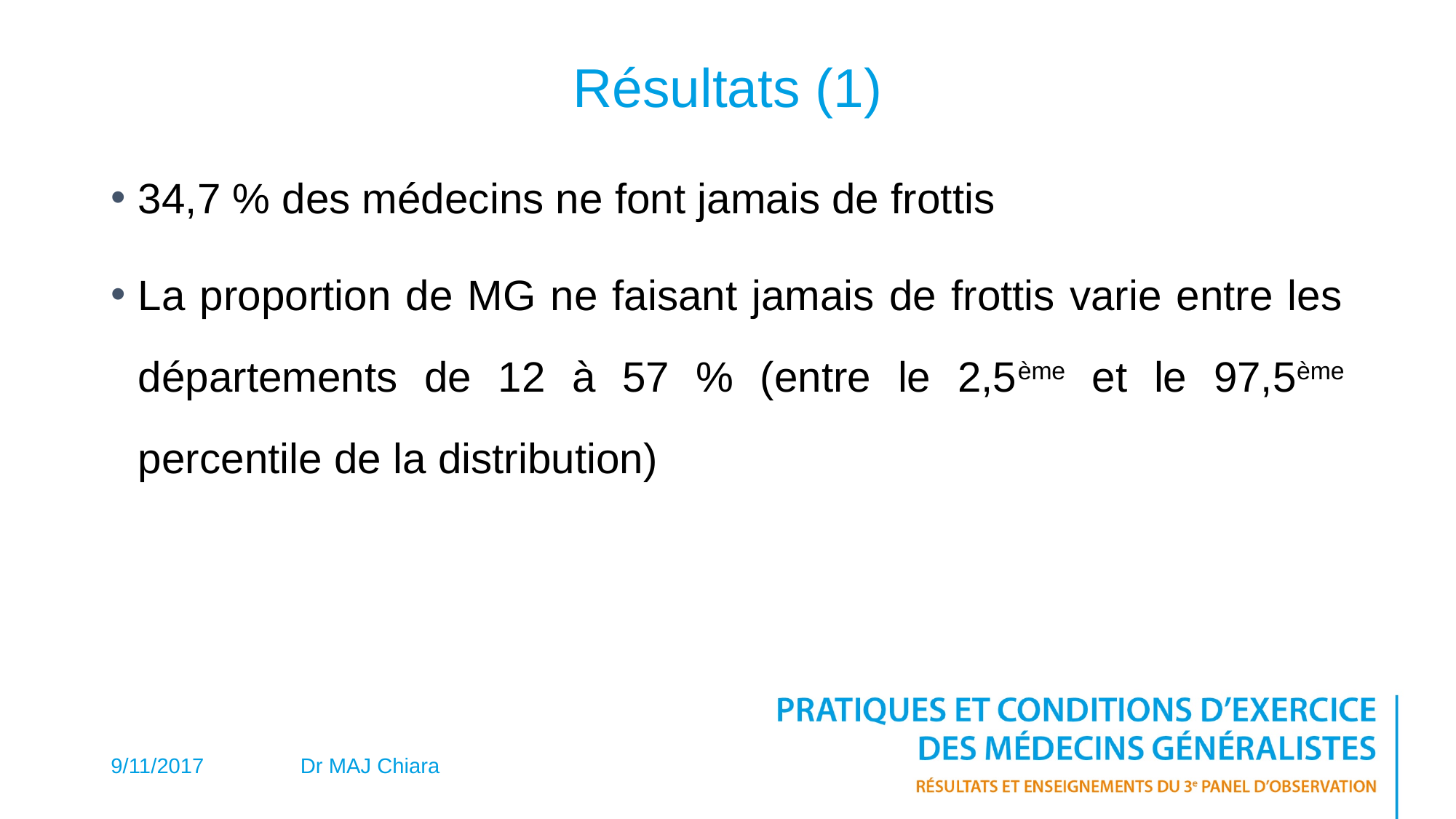

# Résultats (1)
34,7 % des médecins ne font jamais de frottis
La proportion de MG ne faisant jamais de frottis varie entre les départements de 12 à 57 % (entre le 2,5ème et le 97,5ème percentile de la distribution)

9/11/2017
Dr MAJ Chiara